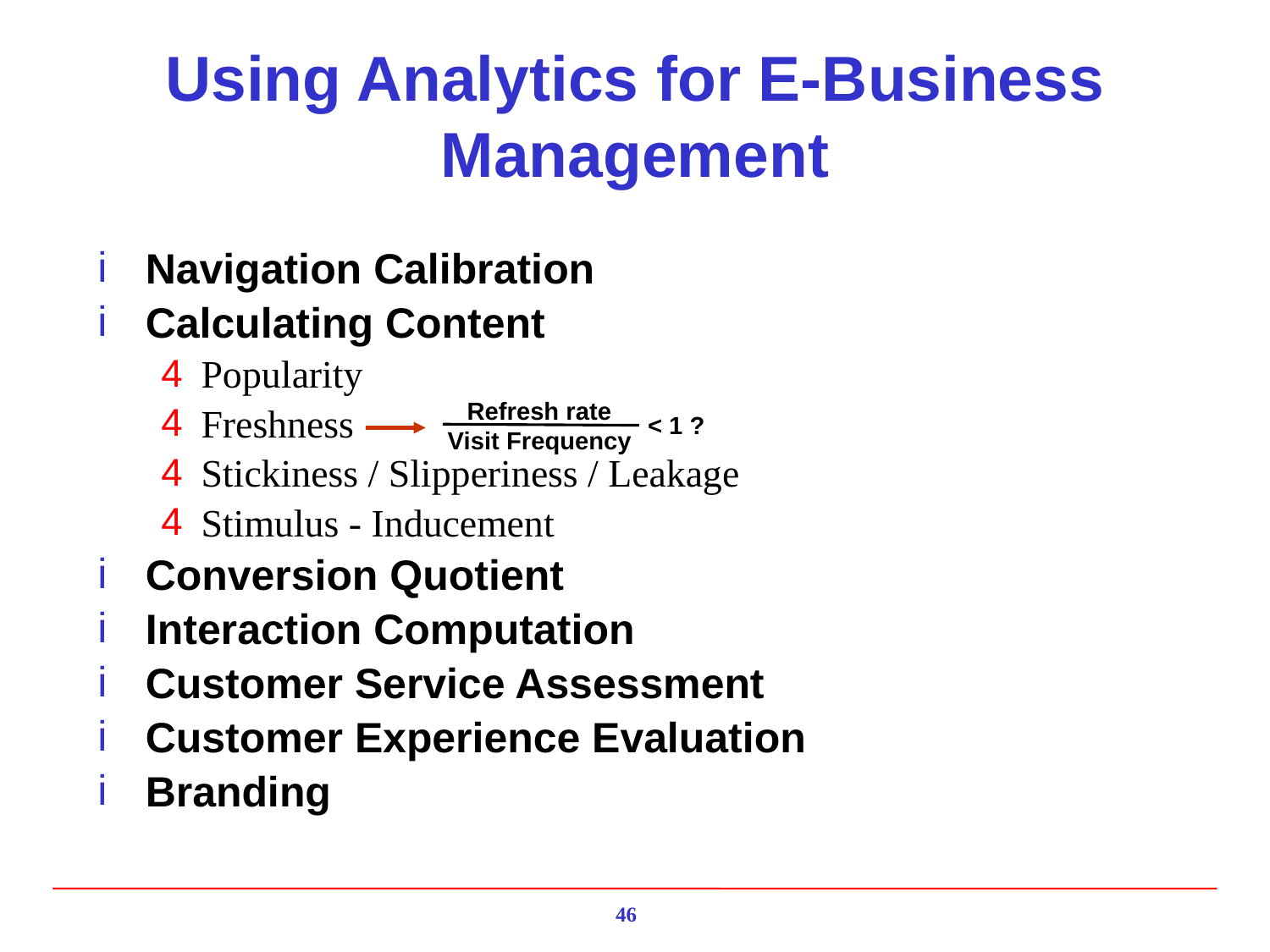

# Using Analytics for E-Business Management
Navigation Calibration
Calculating Content
Popularity
Freshness
Stickiness / Slipperiness / Leakage
Stimulus - Inducement
Conversion Quotient
Interaction Computation
Customer Service Assessment
Customer Experience Evaluation
Branding
Refresh rate
Visit Frequency
< 1 ?

46